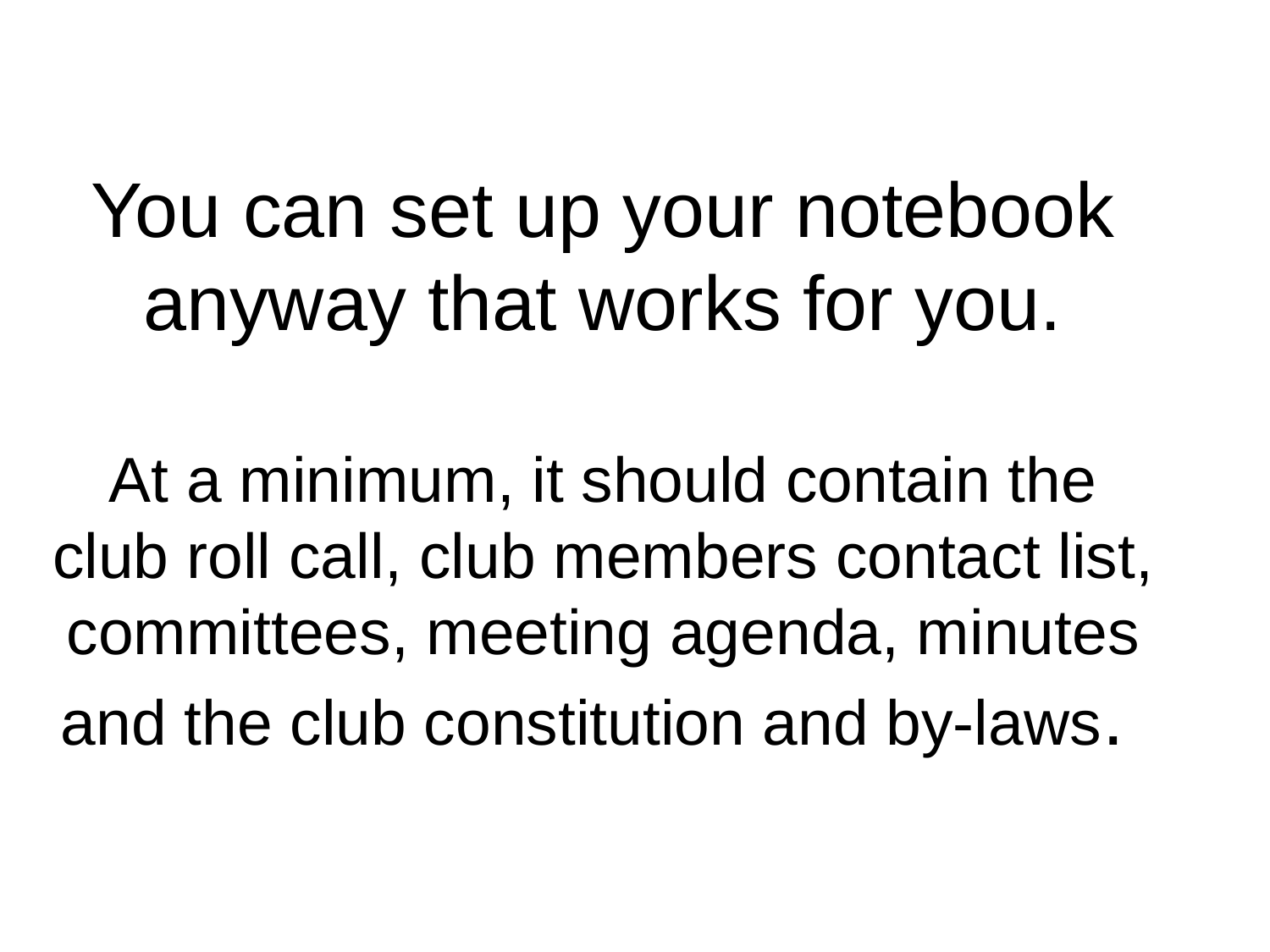

You can set up your notebook anyway that works for you.
At a minimum, it should contain the club roll call, club members contact list, committees, meeting agenda, minutes and the club constitution and by-laws.